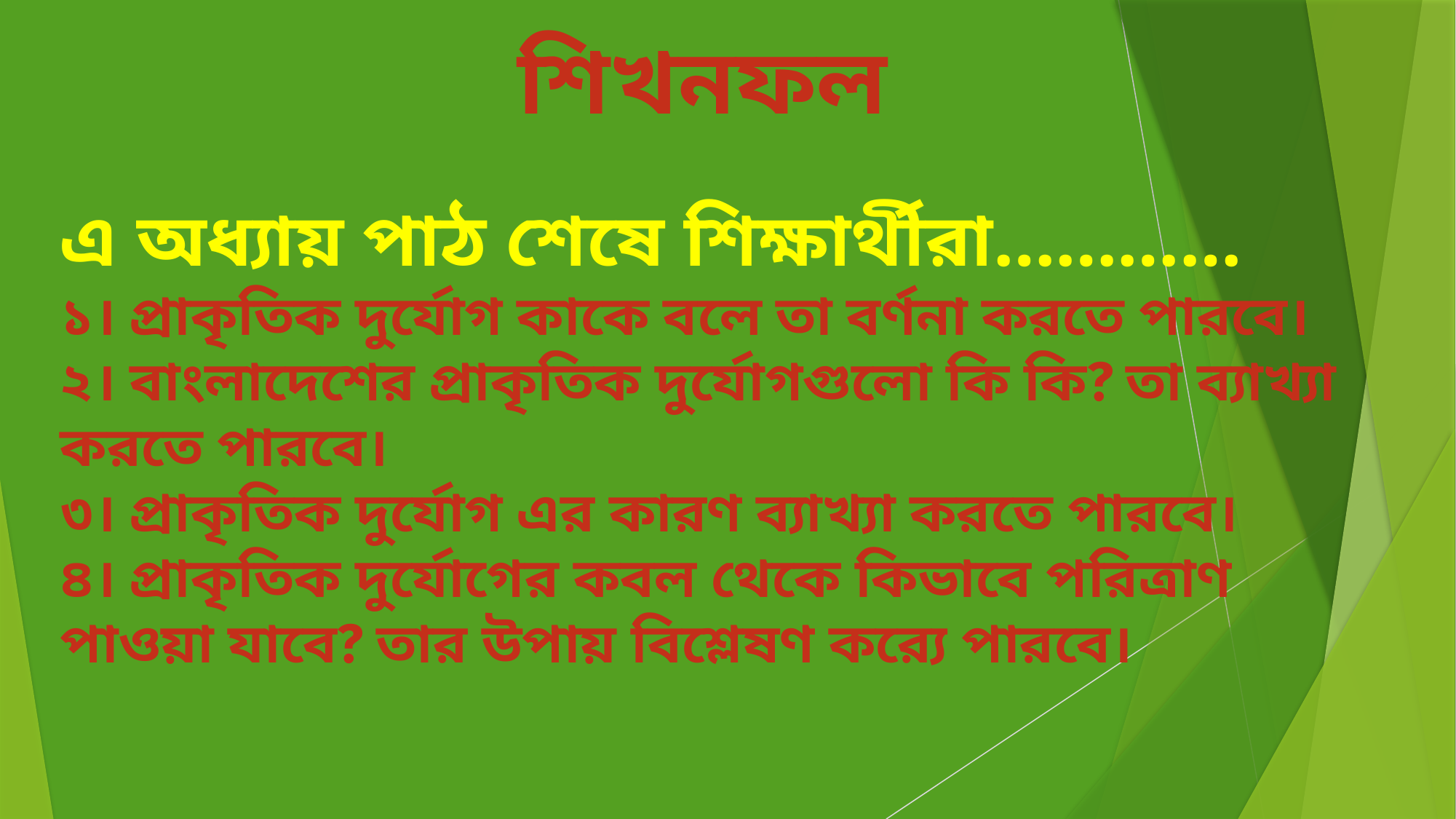

# শিখনফল
এ অধ্যায় পাঠ শেষে শিক্ষার্থীরা…………
১। প্রাকৃতিক দুর্যোগ কাকে বলে তা বর্ণনা করতে পারবে।
২। বাংলাদেশের প্রাকৃতিক দুর্যোগগুলো কি কি? তা ব্যাখ্যা করতে পারবে।
৩। প্রাকৃতিক দুর্যোগ এর কারণ ব্যাখ্যা করতে পারবে।
৪। প্রাকৃতিক দুর্যোগের কবল থেকে কিভাবে পরিত্রাণ পাওয়া যাবে? তার উপায় বিশ্লেষণ কর‍্যে পারবে।